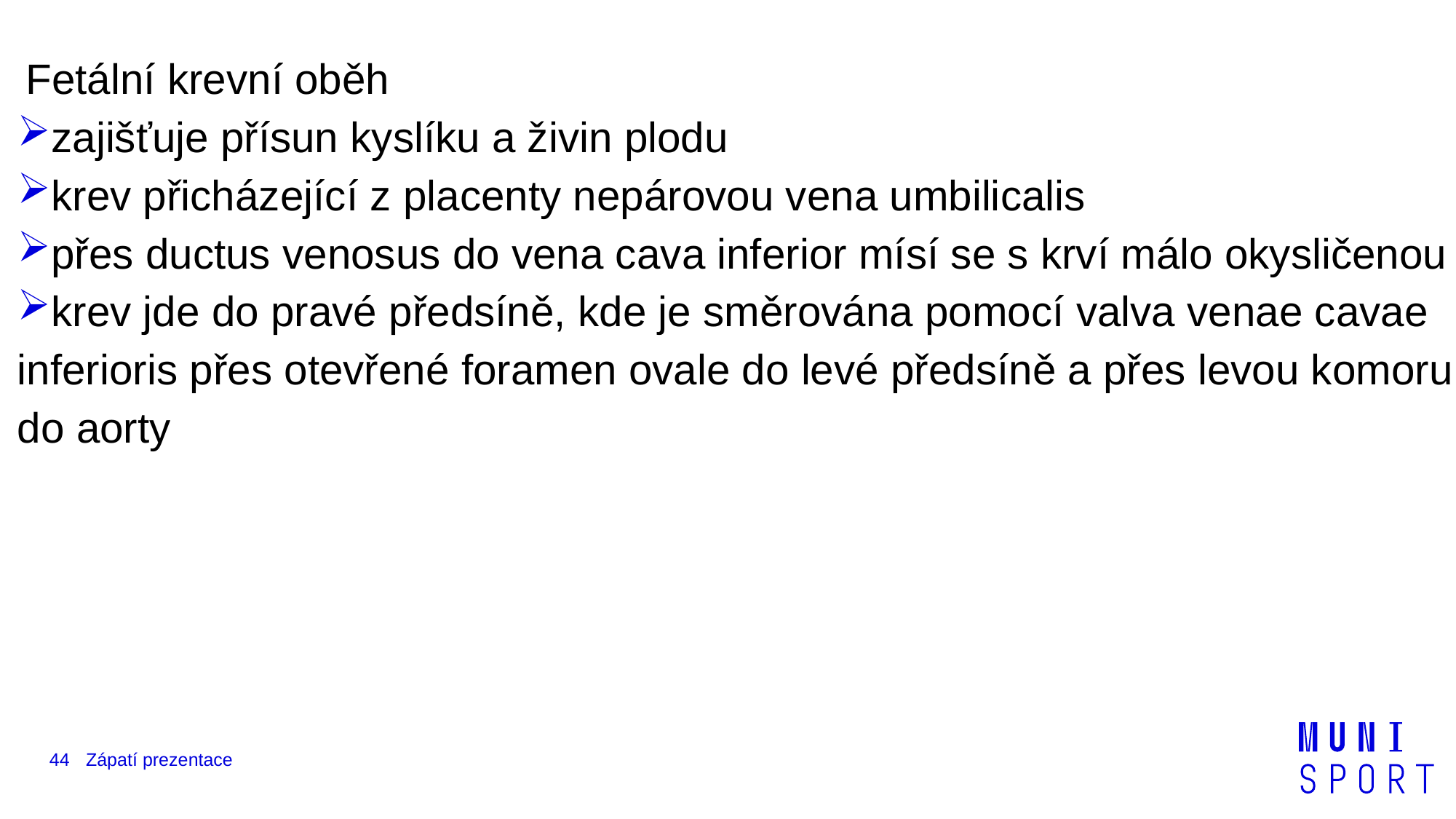

Fetální krevní oběh
zajišťuje přísun kyslíku a živin plodu
krev přicházející z placenty nepárovou vena umbilicalis
přes ductus venosus do vena cava inferior mísí se s krví málo okysličenou
krev jde do pravé předsíně, kde je směrována pomocí valva venae cavae inferioris přes otevřené foramen ovale do levé předsíně a přes levou komoru do aorty
44
Zápatí prezentace